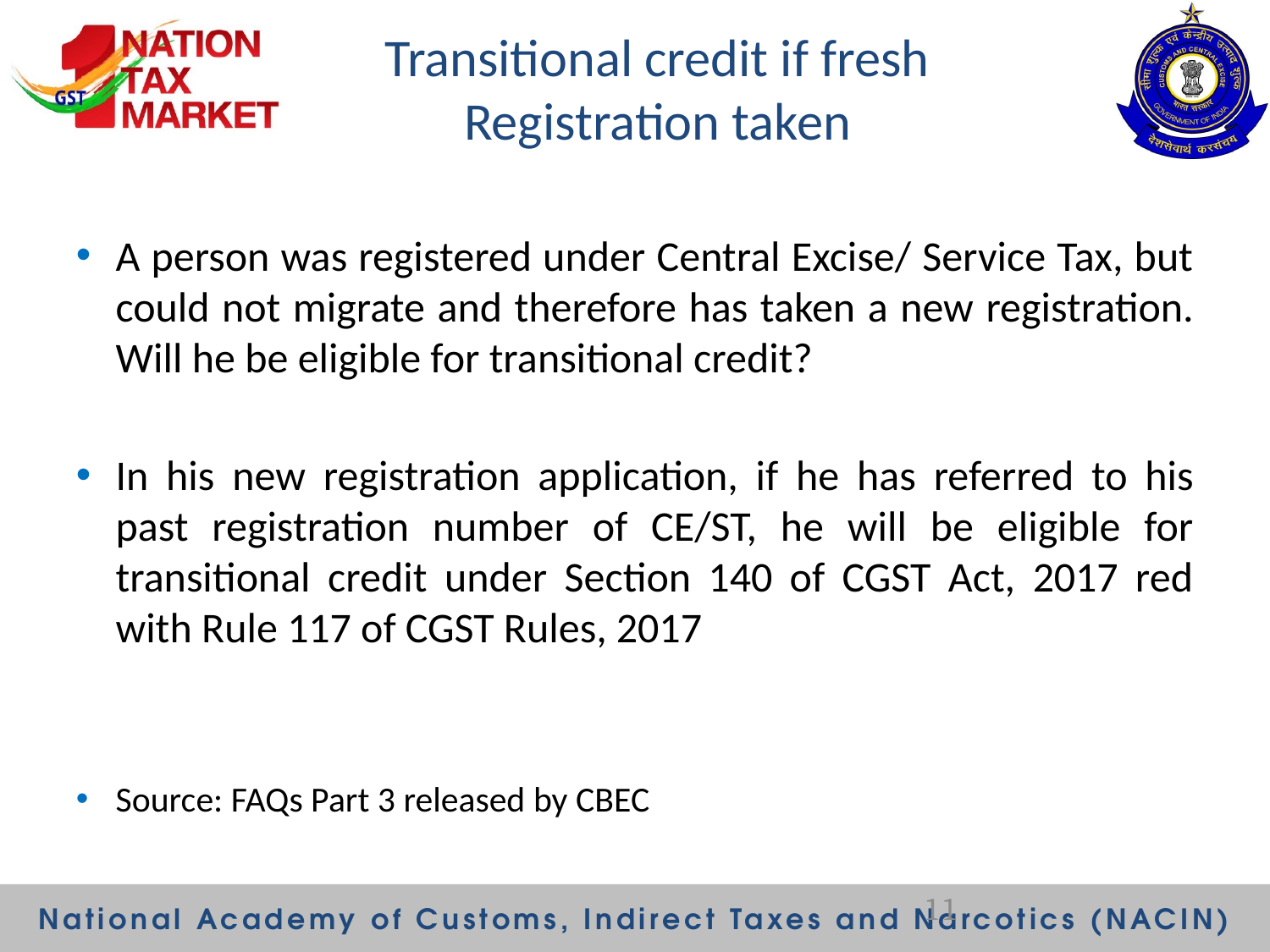

# Transitional credit if fresh Registration taken
A person was registered under Central Excise/ Service Tax, but could not migrate and therefore has taken a new registration. Will he be eligible for transitional credit?

In his new registration application, if he has referred to his past registration number of CE/ST, he will be eligible for transitional credit under Section 140 of CGST Act, 2017 red with Rule 117 of CGST Rules, 2017

Source: FAQs Part 3 released by CBEC

11
National Academy of Customs, Indirect Taxes and Narcotics (NACIN)